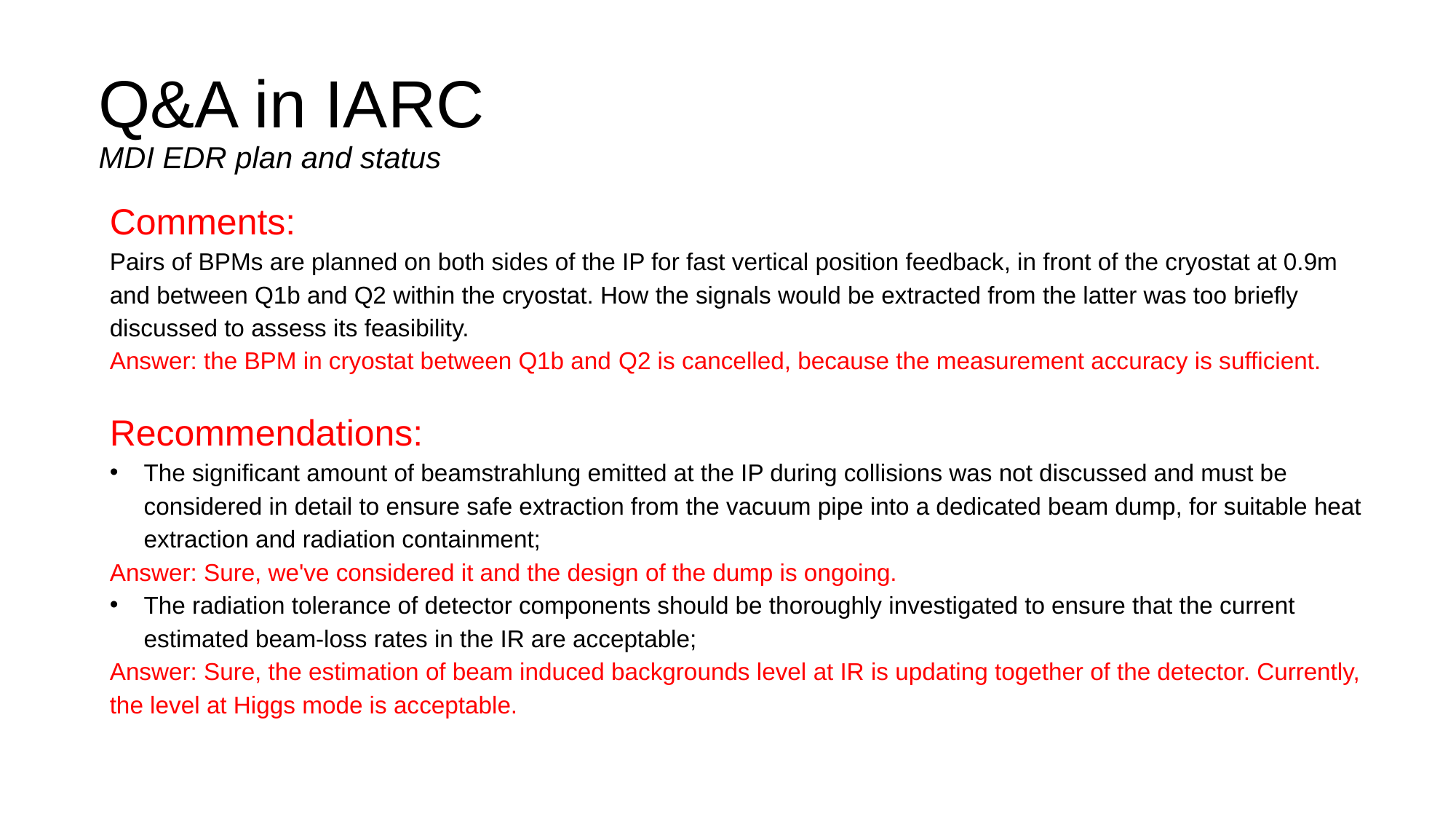

# Q&A in IARC MDI EDR plan and status
Comments:
Pairs of BPMs are planned on both sides of the IP for fast vertical position feedback, in front of the cryostat at 0.9m and between Q1b and Q2 within the cryostat. How the signals would be extracted from the latter was too briefly discussed to assess its feasibility.
Answer: the BPM in cryostat between Q1b and Q2 is cancelled, because the measurement accuracy is sufficient.

Recommendations:
The significant amount of beamstrahlung emitted at the IP during collisions was not discussed and must be considered in detail to ensure safe extraction from the vacuum pipe into a dedicated beam dump, for suitable heat extraction and radiation containment;
Answer: Sure, we've considered it and the design of the dump is ongoing.
The radiation tolerance of detector components should be thoroughly investigated to ensure that the current estimated beam-loss rates in the IR are acceptable;
Answer: Sure, the estimation of beam induced backgrounds level at IR is updating together of the detector. Currently, the level at Higgs mode is acceptable.